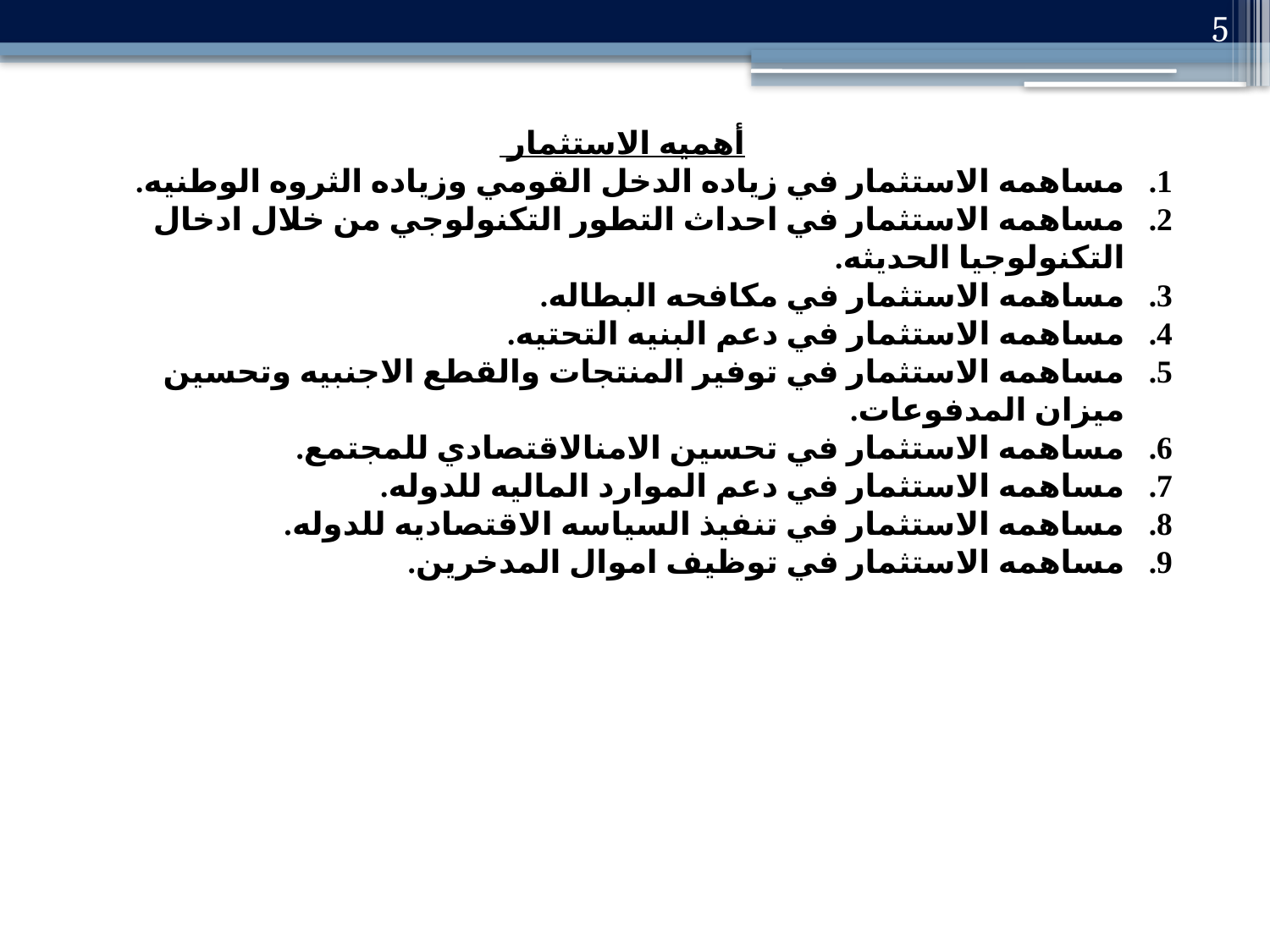

5
أهميه الاستثمار
مساهمه الاستثمار في زياده الدخل القومي وزياده الثروه الوطنيه.
مساهمه الاستثمار في احداث التطور التكنولوجي من خلال ادخال التكنولوجيا الحديثه.
مساهمه الاستثمار في مكافحه البطاله.
مساهمه الاستثمار في دعم البنيه التحتيه.
مساهمه الاستثمار في توفير المنتجات والقطع الاجنبيه وتحسين ميزان المدفوعات.
مساهمه الاستثمار في تحسين الامنالاقتصادي للمجتمع.
مساهمه الاستثمار في دعم الموارد الماليه للدوله.
مساهمه الاستثمار في تنفيذ السياسه الاقتصاديه للدوله.
مساهمه الاستثمار في توظيف اموال المدخرين.